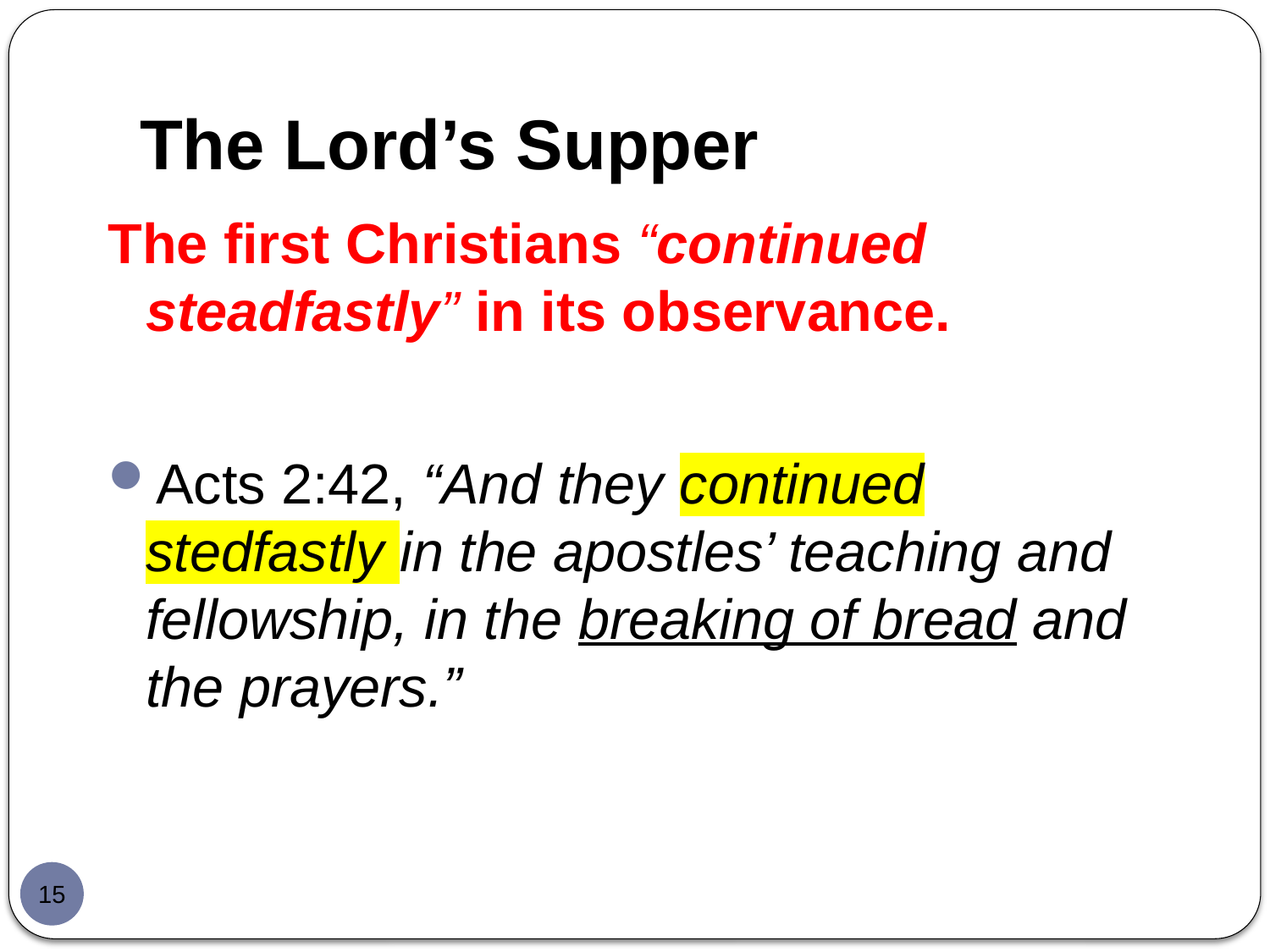

# The Lord’s Supper
The first Christians “continued steadfastly” in its observance.

Acts 2:42, “And they continued stedfastly in the apostles’ teaching and fellowship, in the breaking of bread and the prayers.”
15